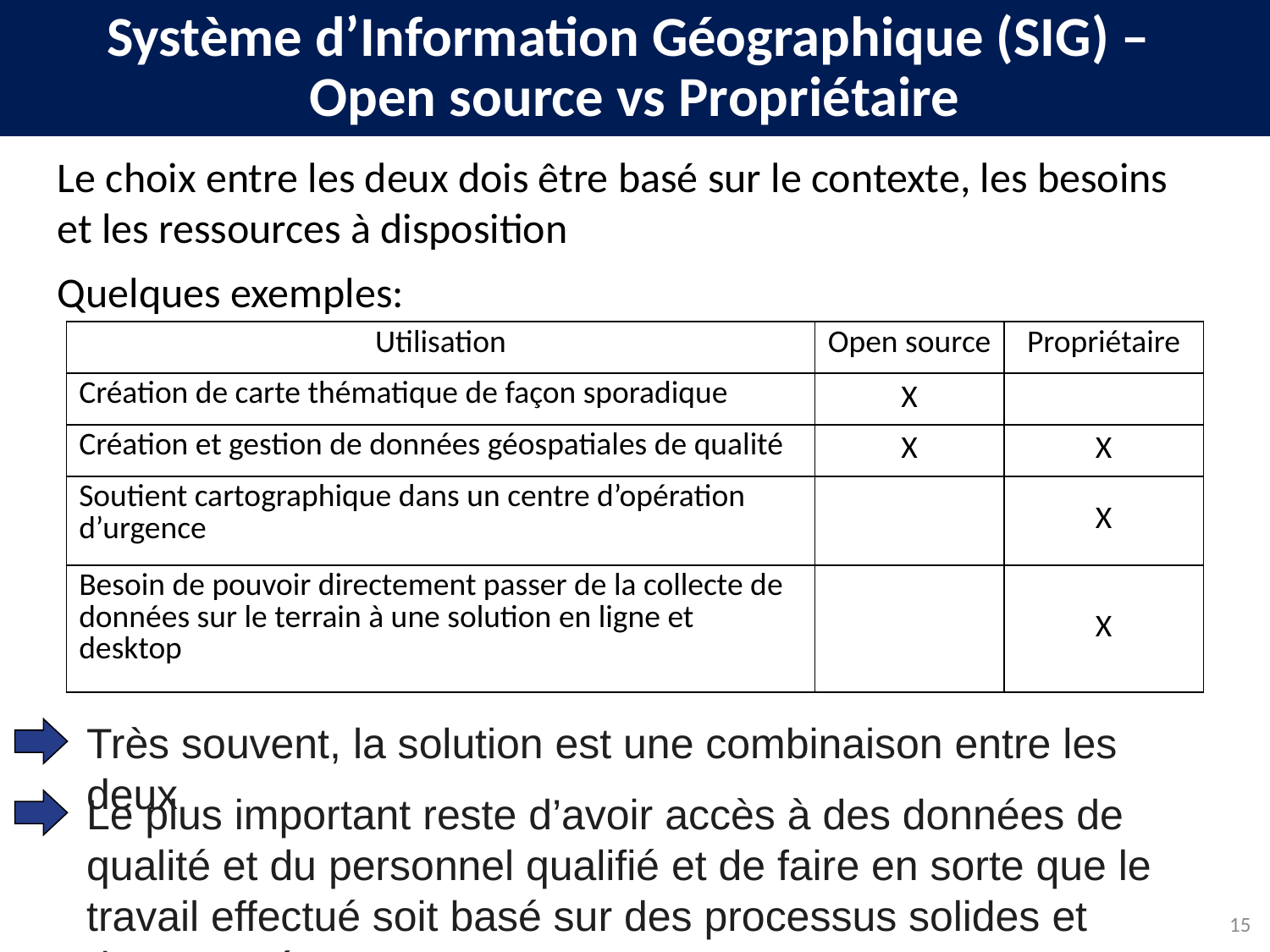

Système d’Information Géographique (SIG) –
Open source vs Propriétaire
Le choix entre les deux dois être basé sur le contexte, les besoins et les ressources à disposition
Quelques exemples:
| Utilisation | Open source | Propriétaire |
| --- | --- | --- |
| Création de carte thématique de façon sporadique | X |  |
| Création et gestion de données géospatiales de qualité | X | X |
| Soutient cartographique dans un centre d’opération d’urgence |  | X |
| Besoin de pouvoir directement passer de la collecte de données sur le terrain à une solution en ligne et desktop |  | X |
Très souvent, la solution est une combinaison entre les deux

Le plus important reste d’avoir accès à des données de qualité et du personnel qualifié et de faire en sorte que le travail effectué soit basé sur des processus solides et documentés

15